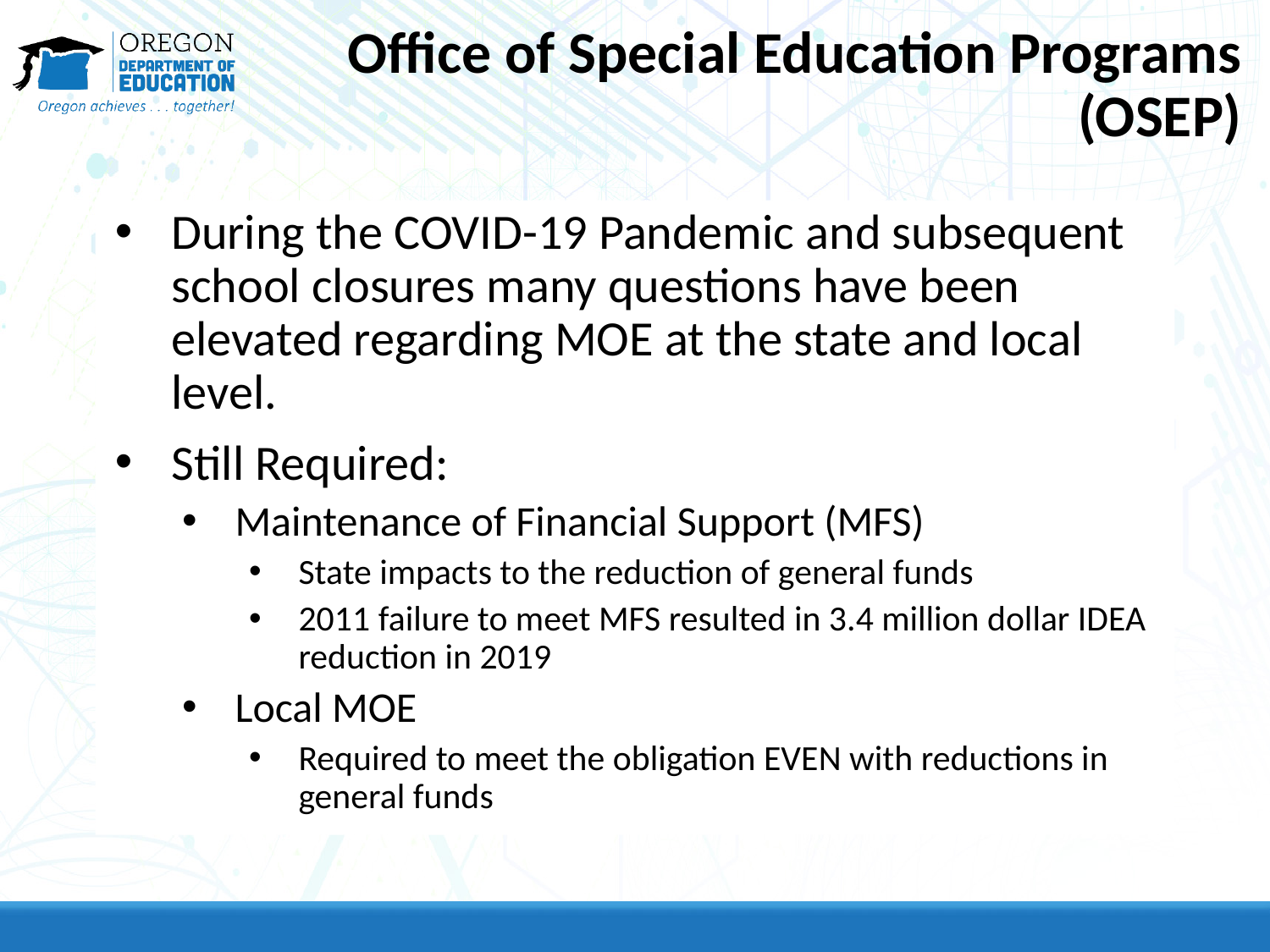

# Office of Special Education Programs (OSEP)
During the COVID-19 Pandemic and subsequent school closures many questions have been elevated regarding MOE at the state and local level.
Still Required:
Maintenance of Financial Support (MFS)
State impacts to the reduction of general funds
2011 failure to meet MFS resulted in 3.4 million dollar IDEA reduction in 2019
Local MOE
Required to meet the obligation EVEN with reductions in general funds